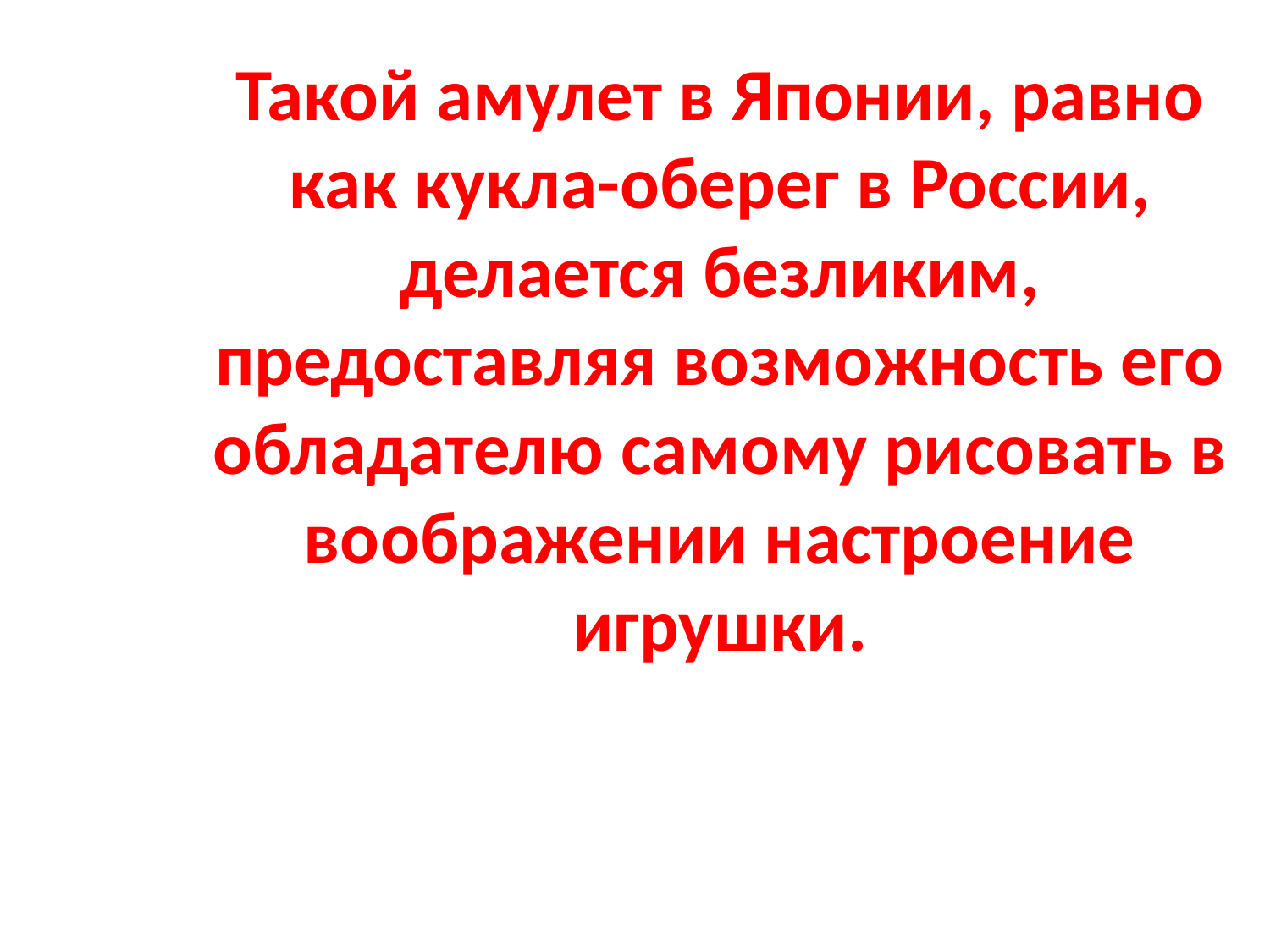

# Такой амулет в Японии, равно как кукла-оберег в России, делается безликим, предоставляя возможность его обладателю самому рисовать в воображении настроение игрушки.